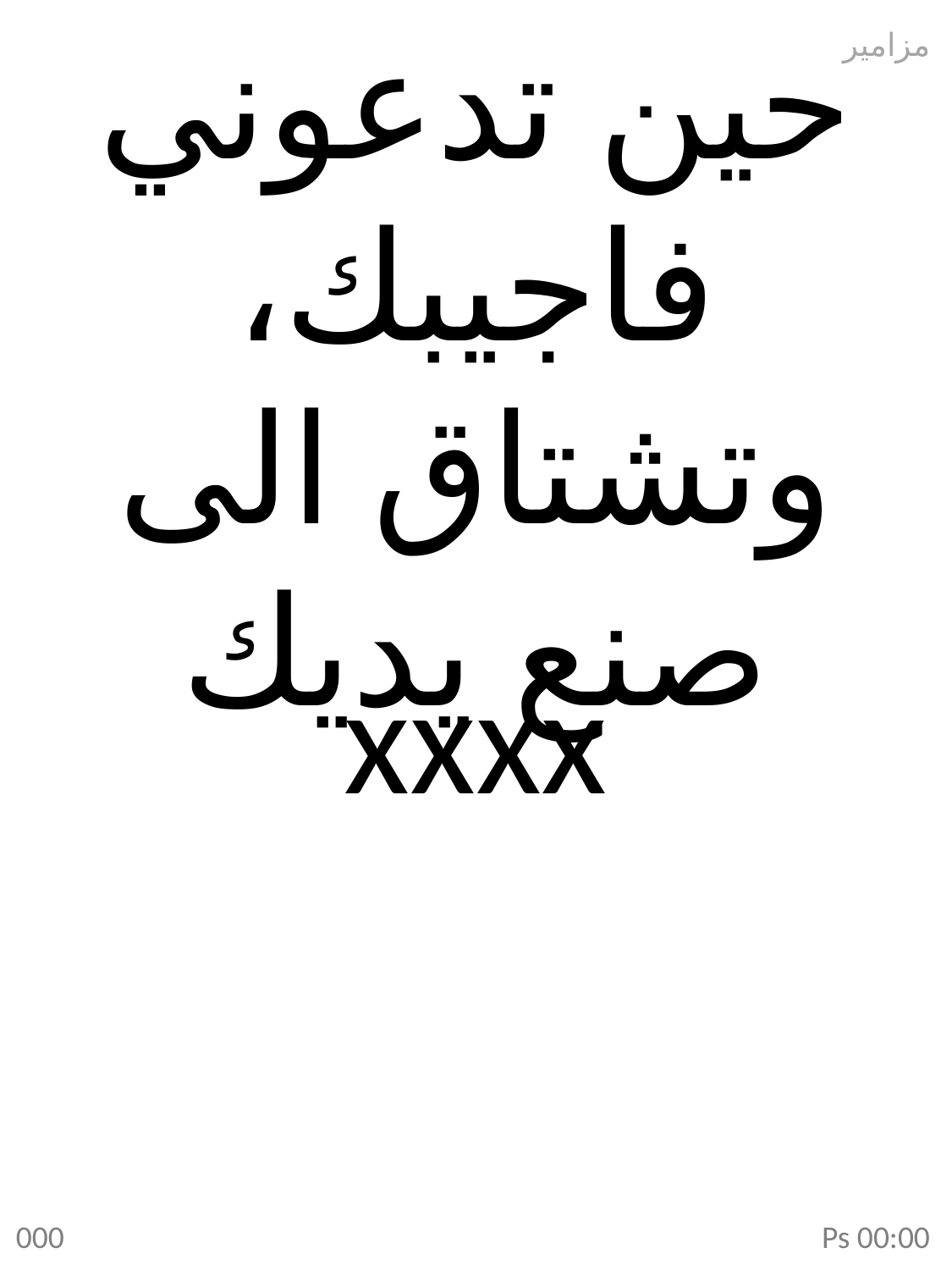

حين تدعوني فاجيبك، وتشتاق الى صنع يديك
مزامير
xxxx
000
Ps 00:00